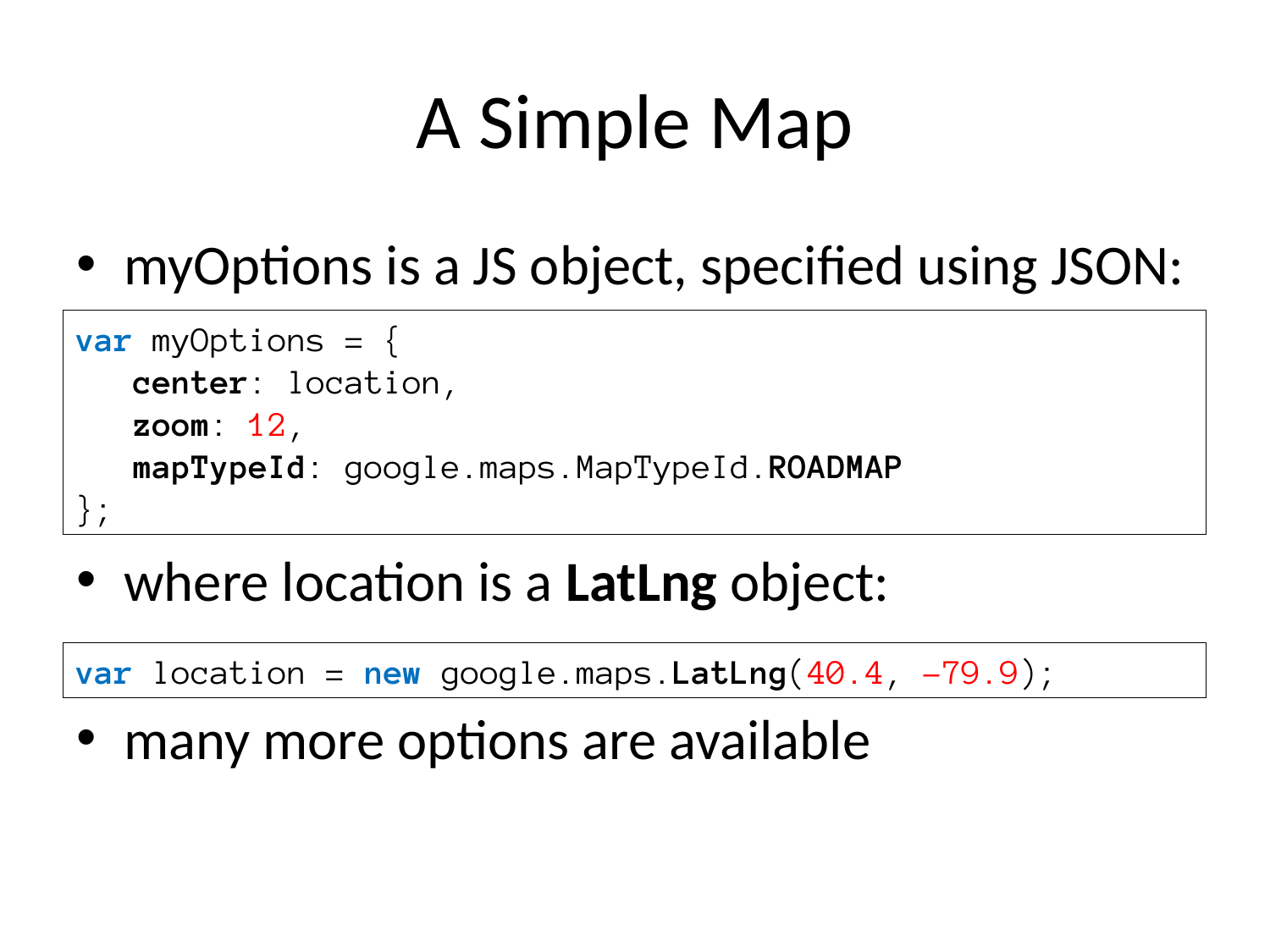

# A Simple Map
myOptions is a JS object, specified using JSON:

where location is a LatLng object:

many more options are available
var myOptions = {
   center: location,
   zoom: 12,
   mapTypeId: google.maps.MapTypeId.ROADMAP
};
var location = new google.maps.LatLng(40.4, -79.9);